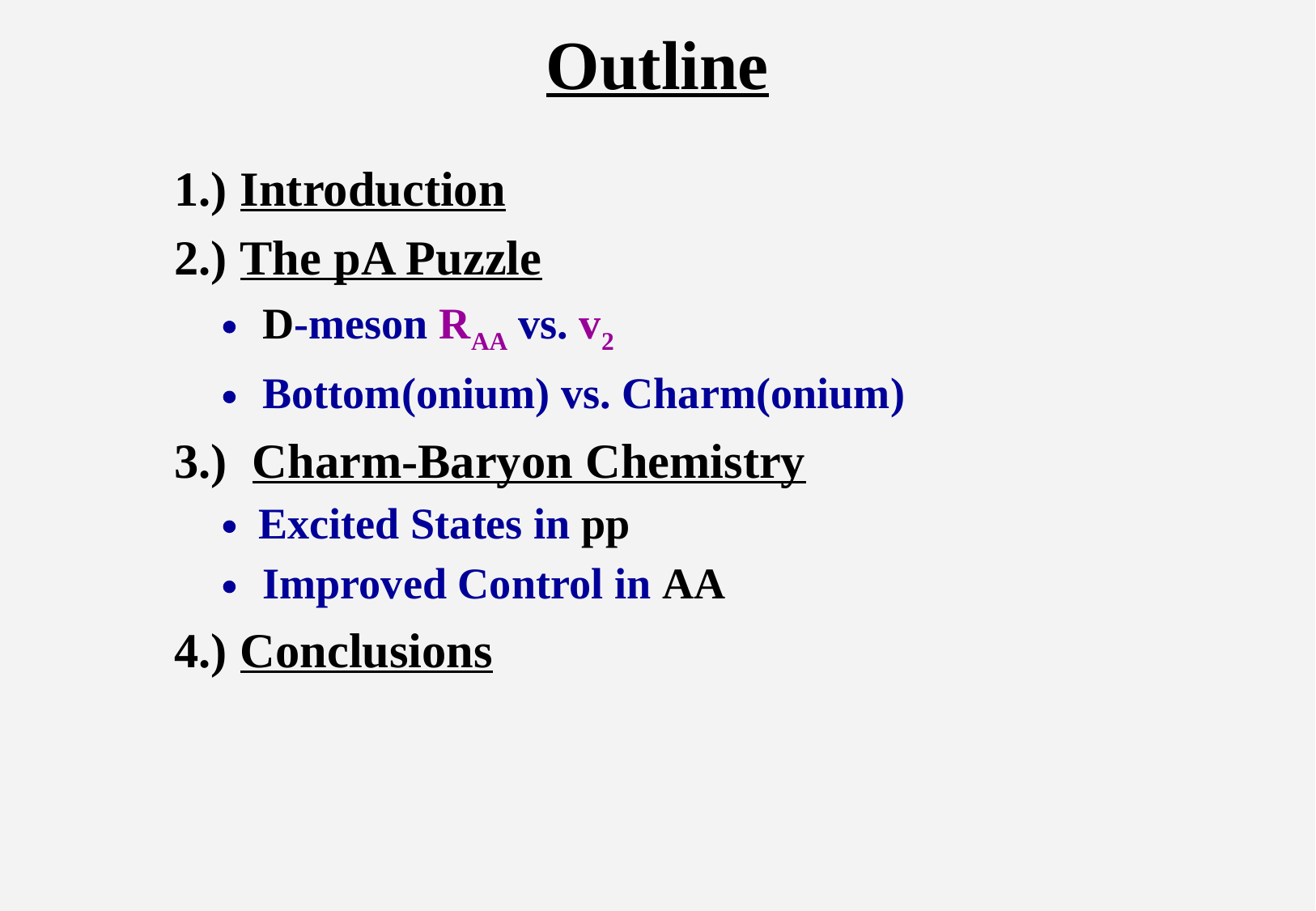

# Outline
1.) Introduction
2.) The pA Puzzle
    •  D-meson RAA vs. v2
    •  Bottom(onium) vs. Charm(onium)
3.)  Charm-Baryon Chemistry
    •  Excited States in pp
    •  Improved Control in AA
4.) Conclusions